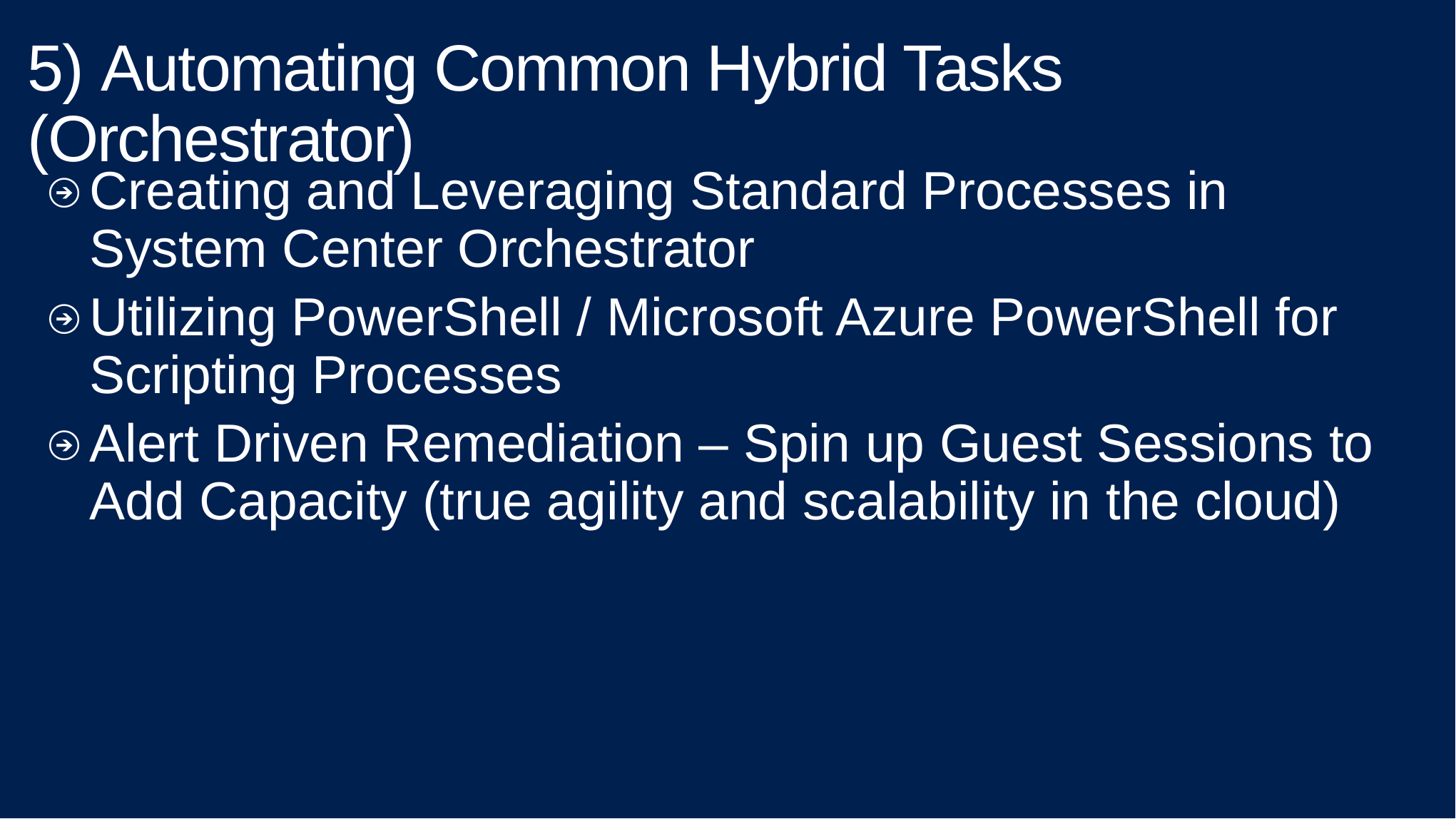

# 5) Automating Common Hybrid Tasks (Orchestrator)
Creating and Leveraging Standard Processes in System Center Orchestrator
Utilizing PowerShell / Microsoft Azure PowerShell for Scripting Processes
Alert Driven Remediation – Spin up Guest Sessions to Add Capacity (true agility and scalability in the cloud)